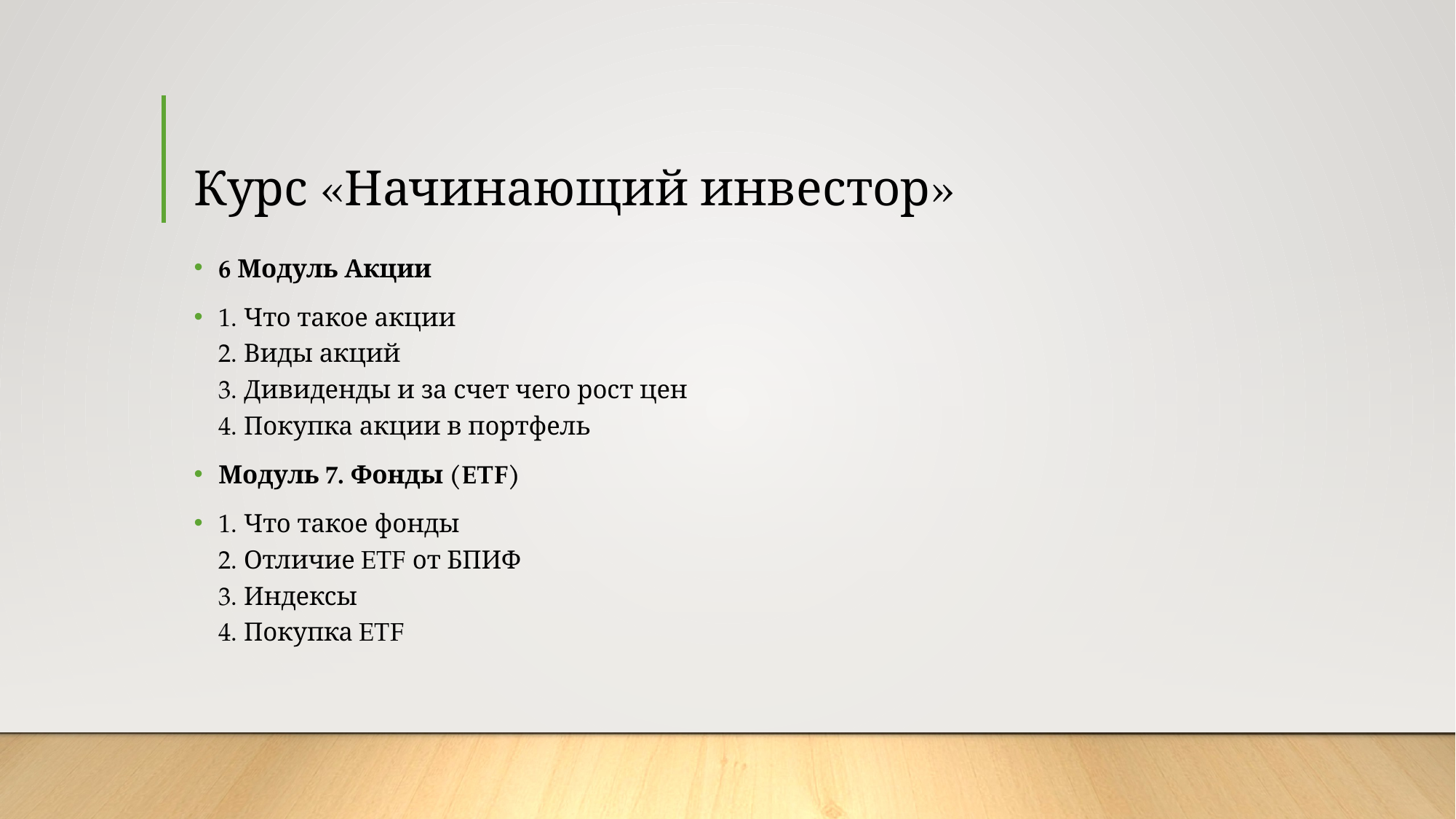

# Курс «Начинающий инвестор»
6 Модуль Акции
1. Что такое акции
2. Виды акций
3. Дивиденды и за счет чего рост цен
4. Покупка акции в портфель
Модуль 7. Фонды (ETF)
1. Что такое фонды
2. Отличие ETF от БПИФ
3. Индексы
4. Покупка ETF